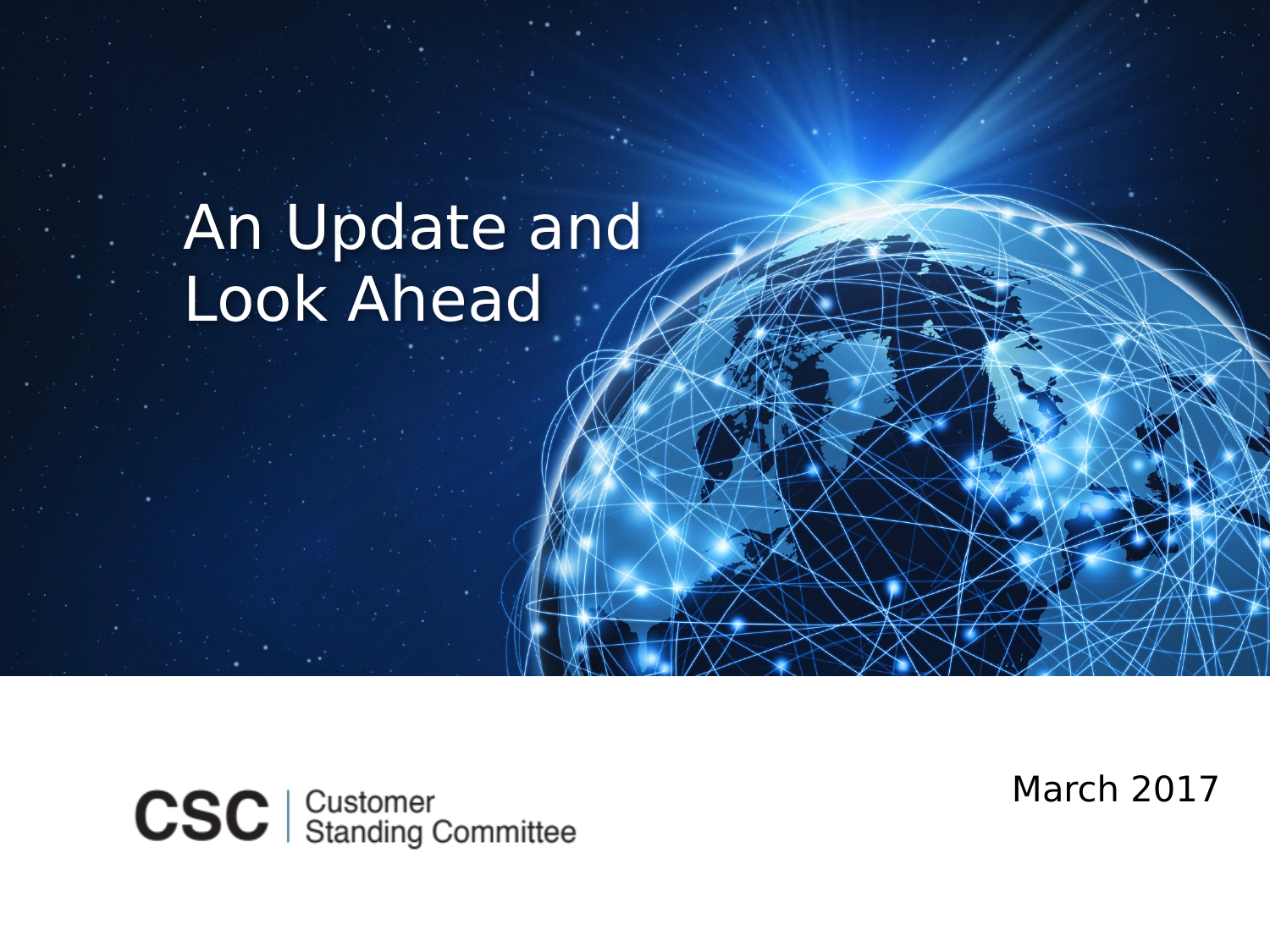

# An Update and Look Ahead
March 2017